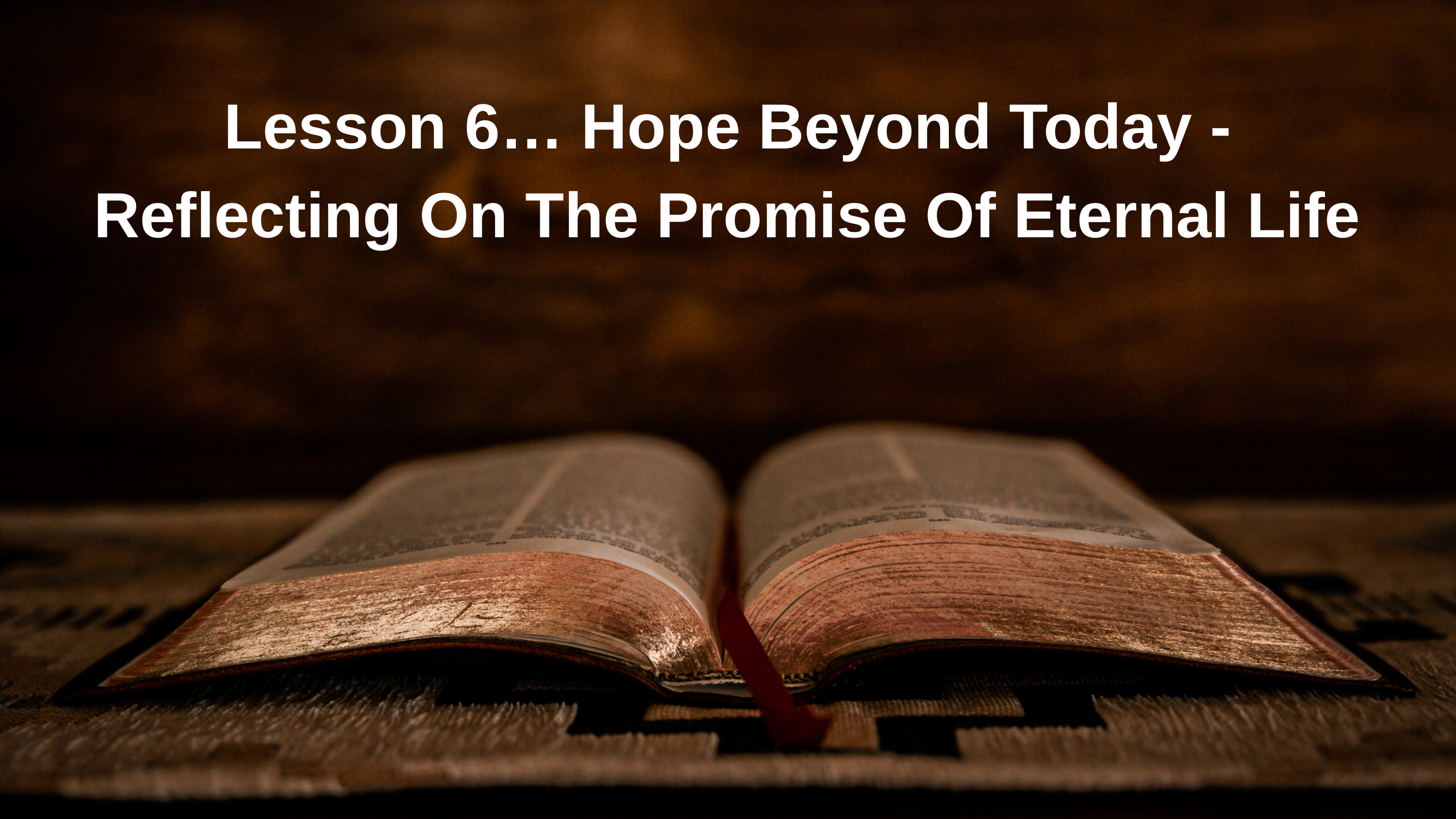

Lesson 6… Hope Beyond Today - Reflecting On The Promise Of Eternal Life